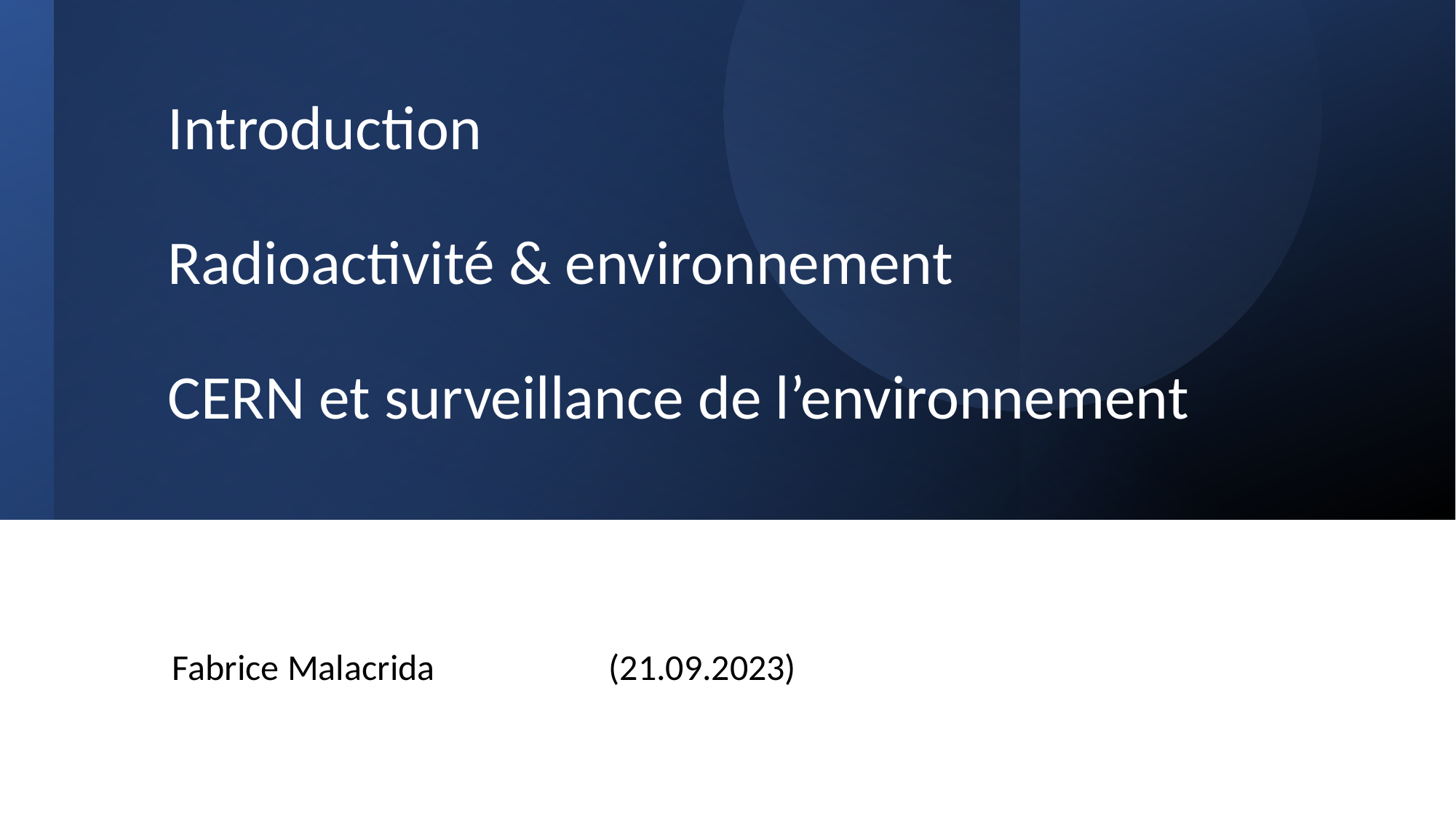

# Introduction Radioactivité & environnement CERN et surveillance de l’environnement
Fabrice Malacrida		(21.09.2023)